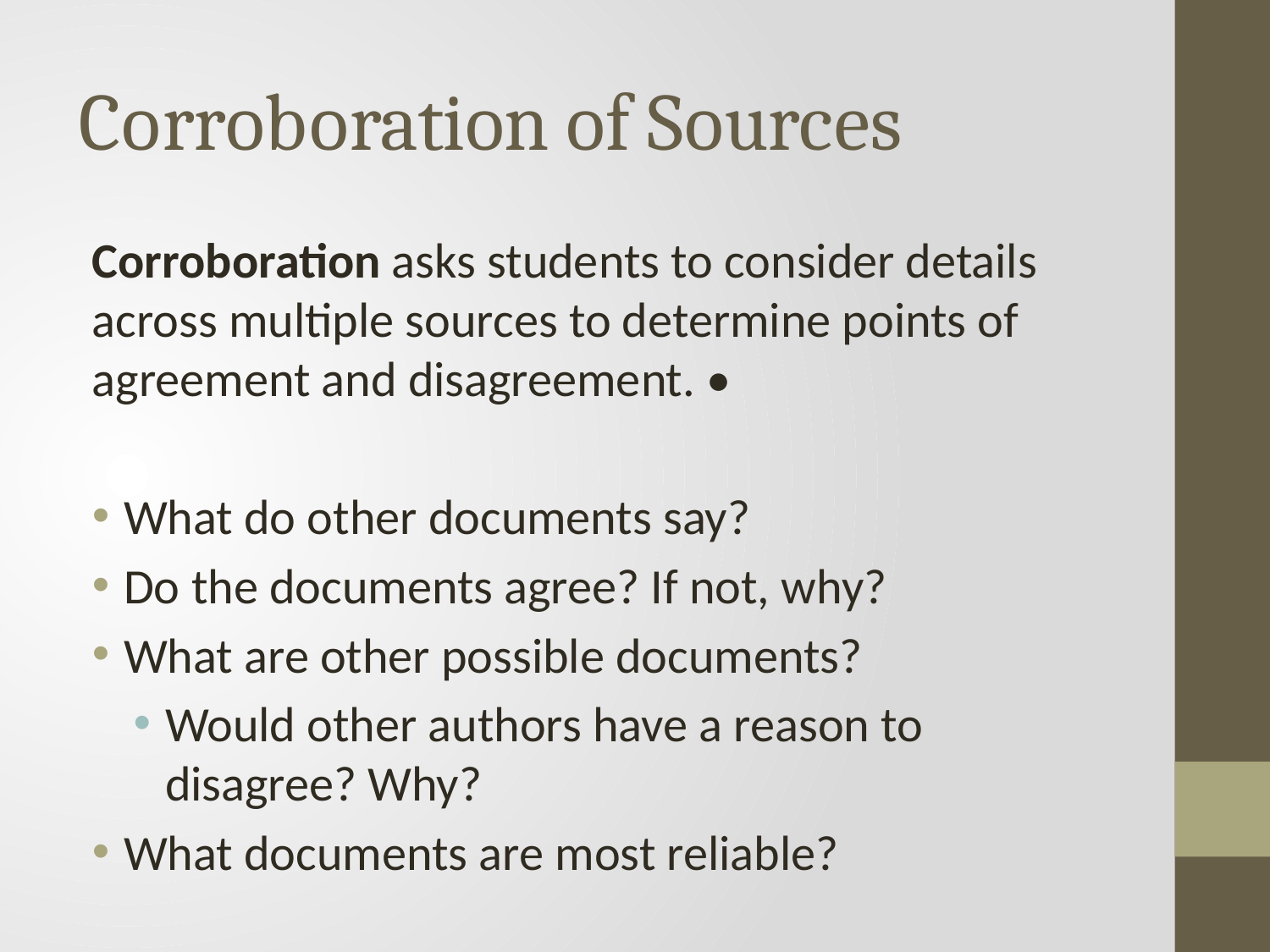

# Corroboration of Sources
Corroboration asks students to consider details across multiple sources to determine points of agreement and disagreement. •

What do other documents say?
Do the documents agree? If not, why?
What are other possible documents?
Would other authors have a reason to disagree? Why?
What documents are most reliable?